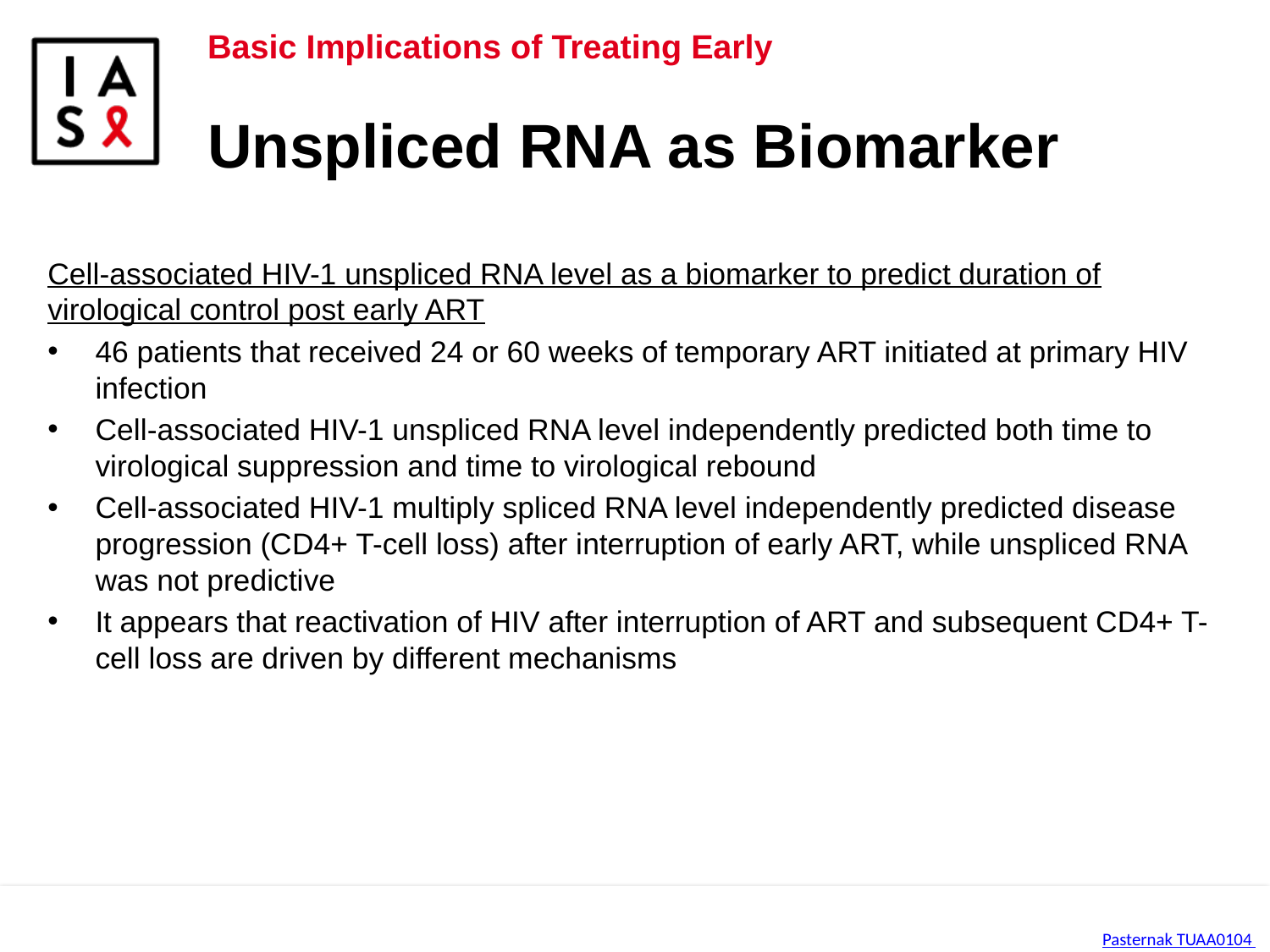

Basic Implications of Treating Early

Unspliced RNA as Biomarker

Cell-associated HIV-1 unspliced RNA level as a biomarker to predict duration of virological control post early ART
46 patients that received 24 or 60 weeks of temporary ART initiated at primary HIV infection
Cell-associated HIV-1 unspliced RNA level independently predicted both time to virological suppression and time to virological rebound
Cell-associated HIV-1 multiply spliced RNA level independently predicted disease progression (CD4+ T-cell loss) after interruption of early ART, while unspliced RNA was not predictive
It appears that reactivation of HIV after interruption of ART and subsequent CD4+ T-cell loss are driven by different mechanisms

Pasternak TUAA0104